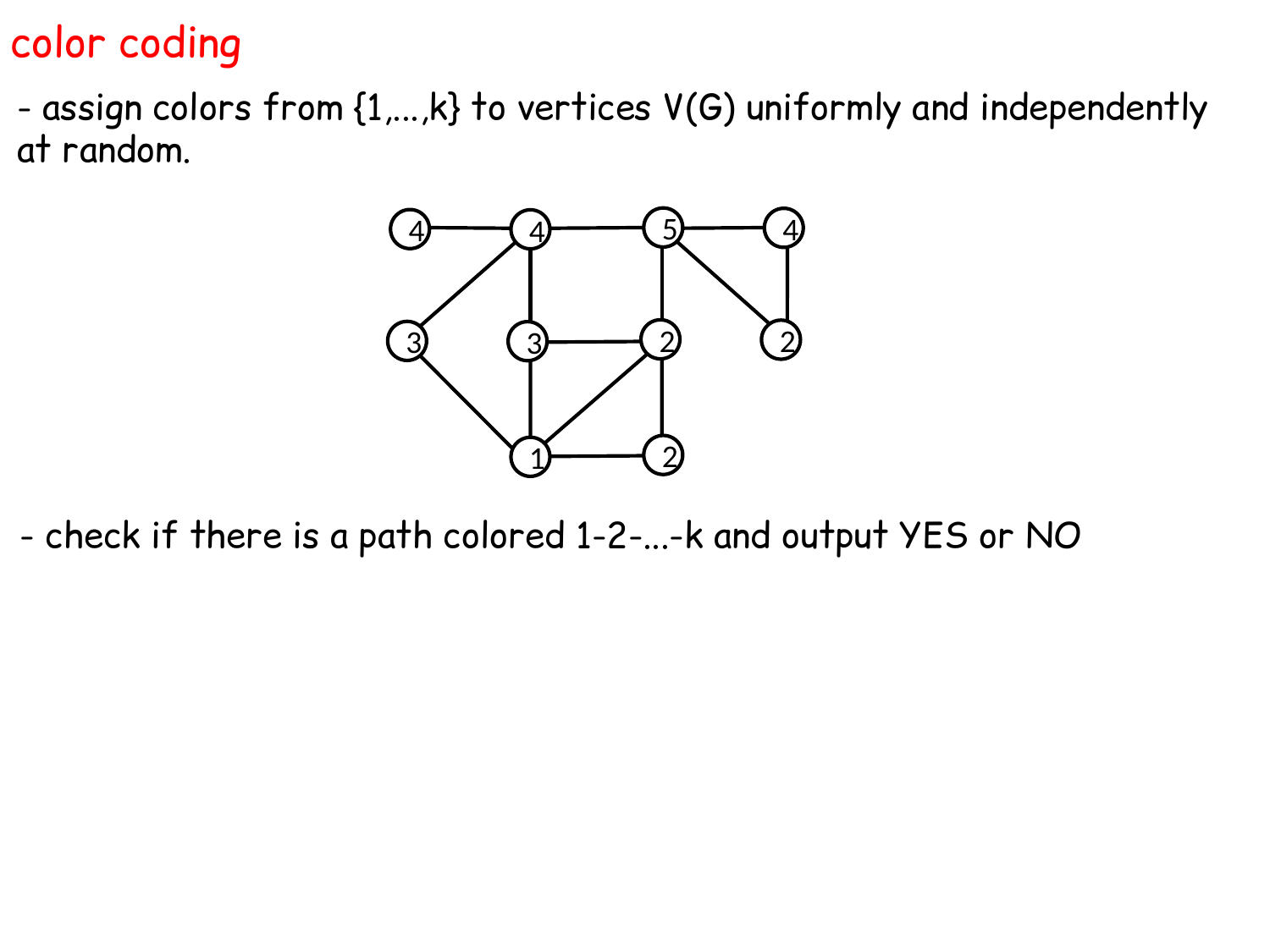

color coding
- assign colors from {1,...,k} to vertices V(G) uniformly and independently at random.
5
4
4
4

2
2
3
3

2
1

- check if there is a path colored 1-2-...-k and output YES or NO